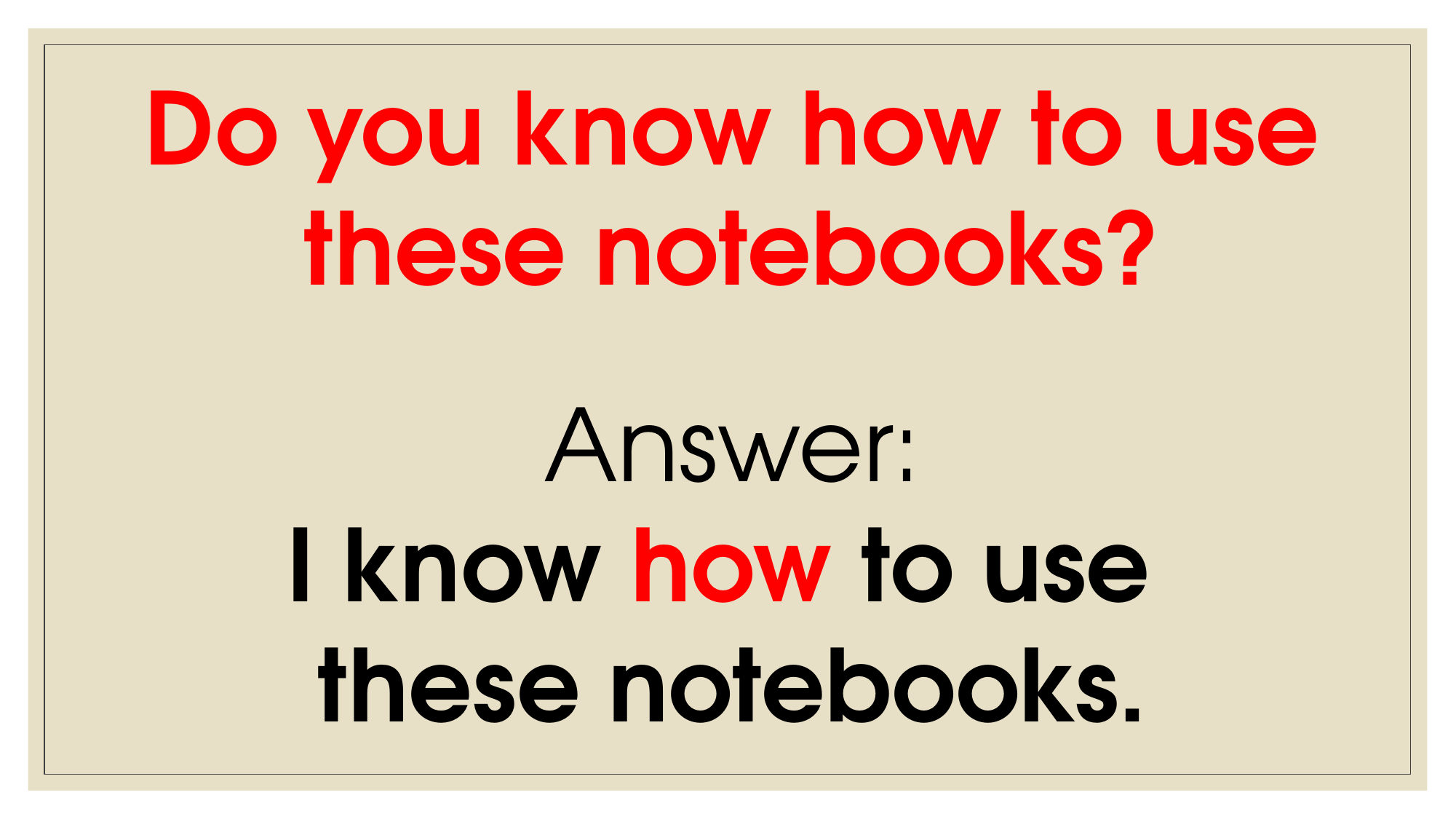

Do you know how to use these notebooks?
Answer:
I know how to use
these notebooks.